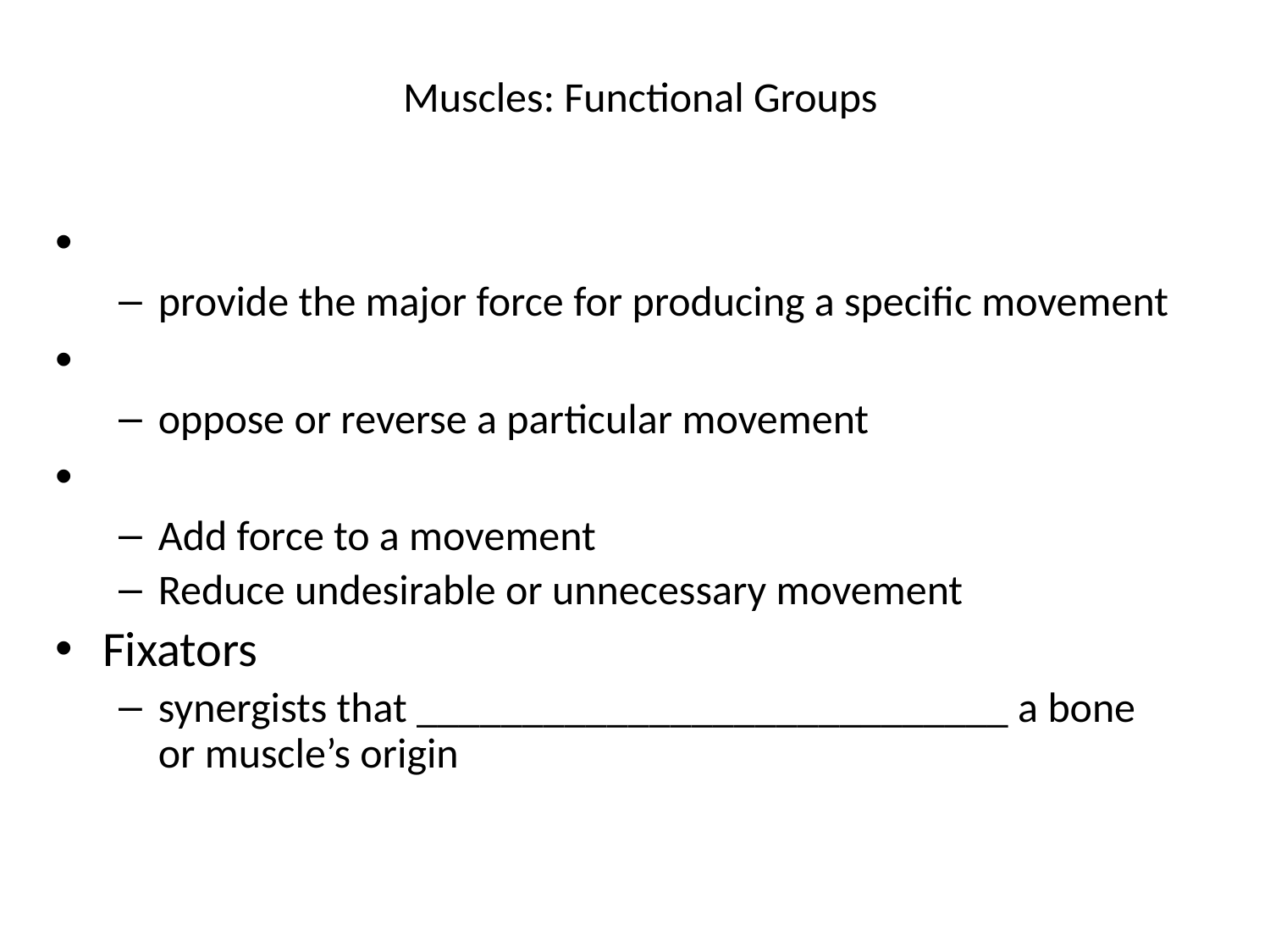

# Muscles: Functional Groups

provide the major force for producing a specific movement

oppose or reverse a particular movement

Add force to a movement
Reduce undesirable or unnecessary movement
Fixators
synergists that ____________________________ a bone or muscle’s origin